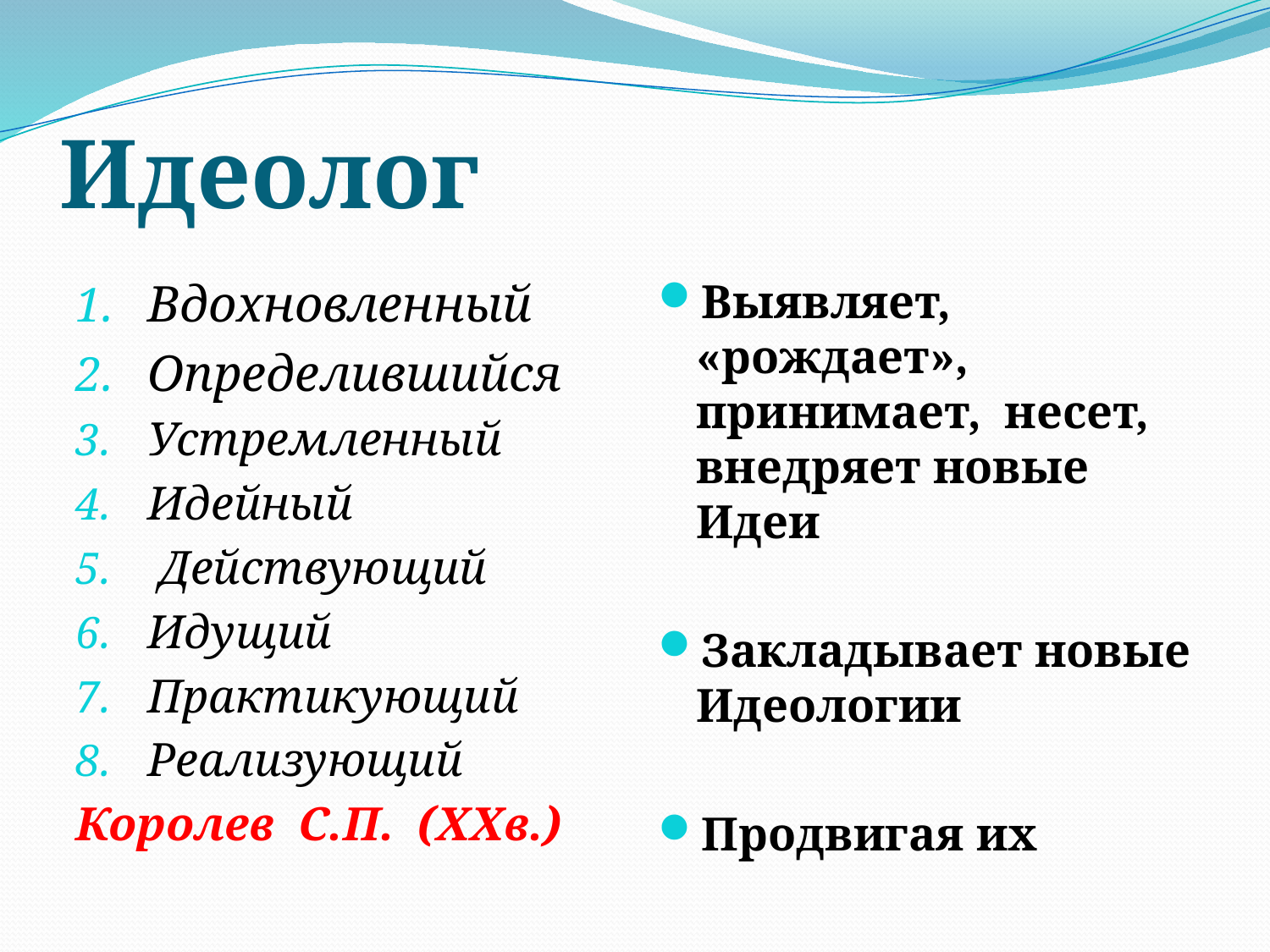

# Идеолог
Вдохновленный
Определившийся
Устремленный
Идейный
 Действующий
Идущий
Практикующий
Реализующий
Королев  С.П.  (XXв.)
Выявляет, «рождает», принимает,  несет, внедряет новые  Идеи

Закладывает новые Идеологии

Продвигая их